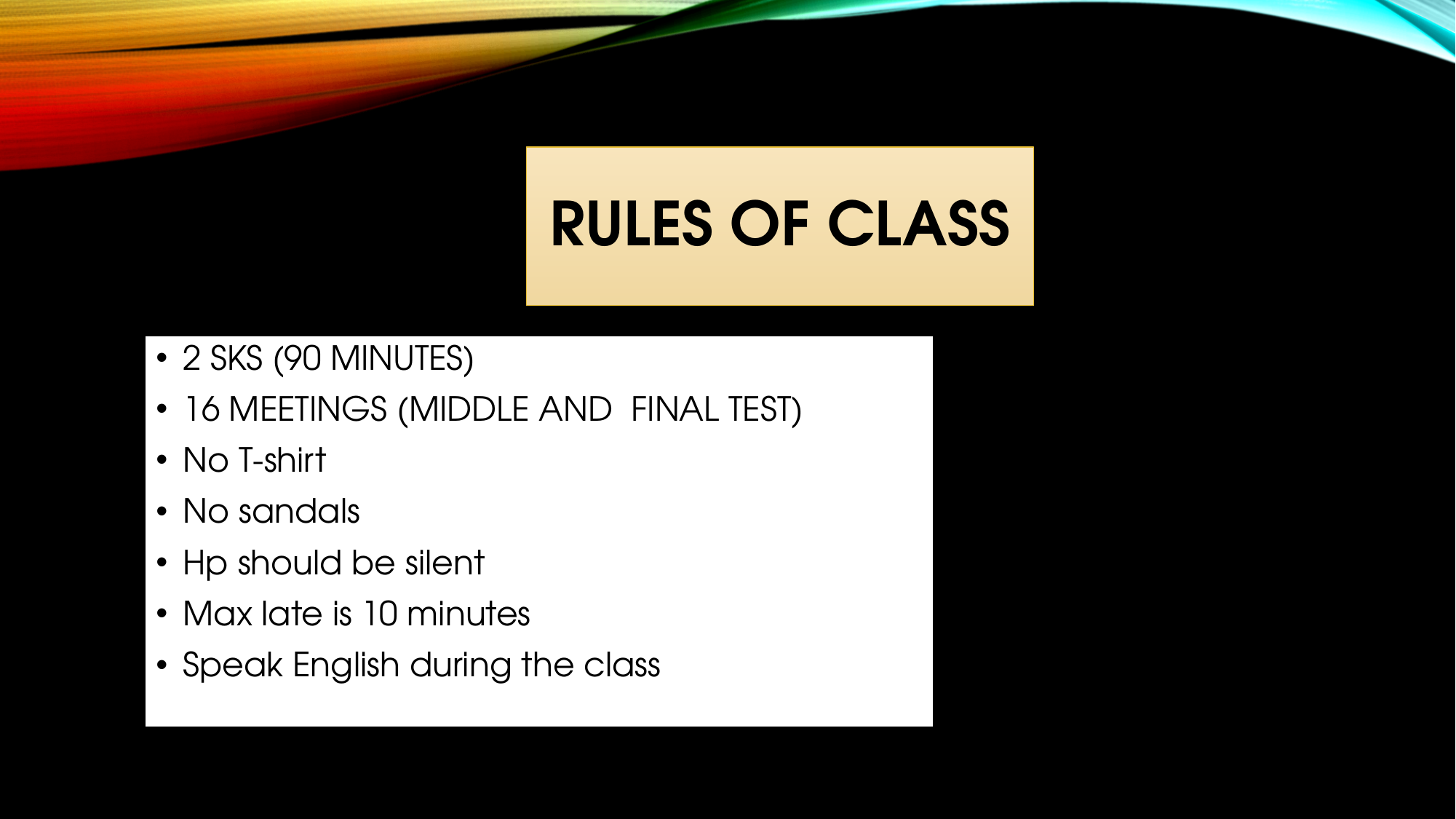

Rules of Class
2 SKS (90 MINUTES)
16 MEETINGS (MIDDLE AND  FINAL TEST)
No T-shirt
No sandals
Hp should be silent
Max late is 10 minutes
Speak English during the class